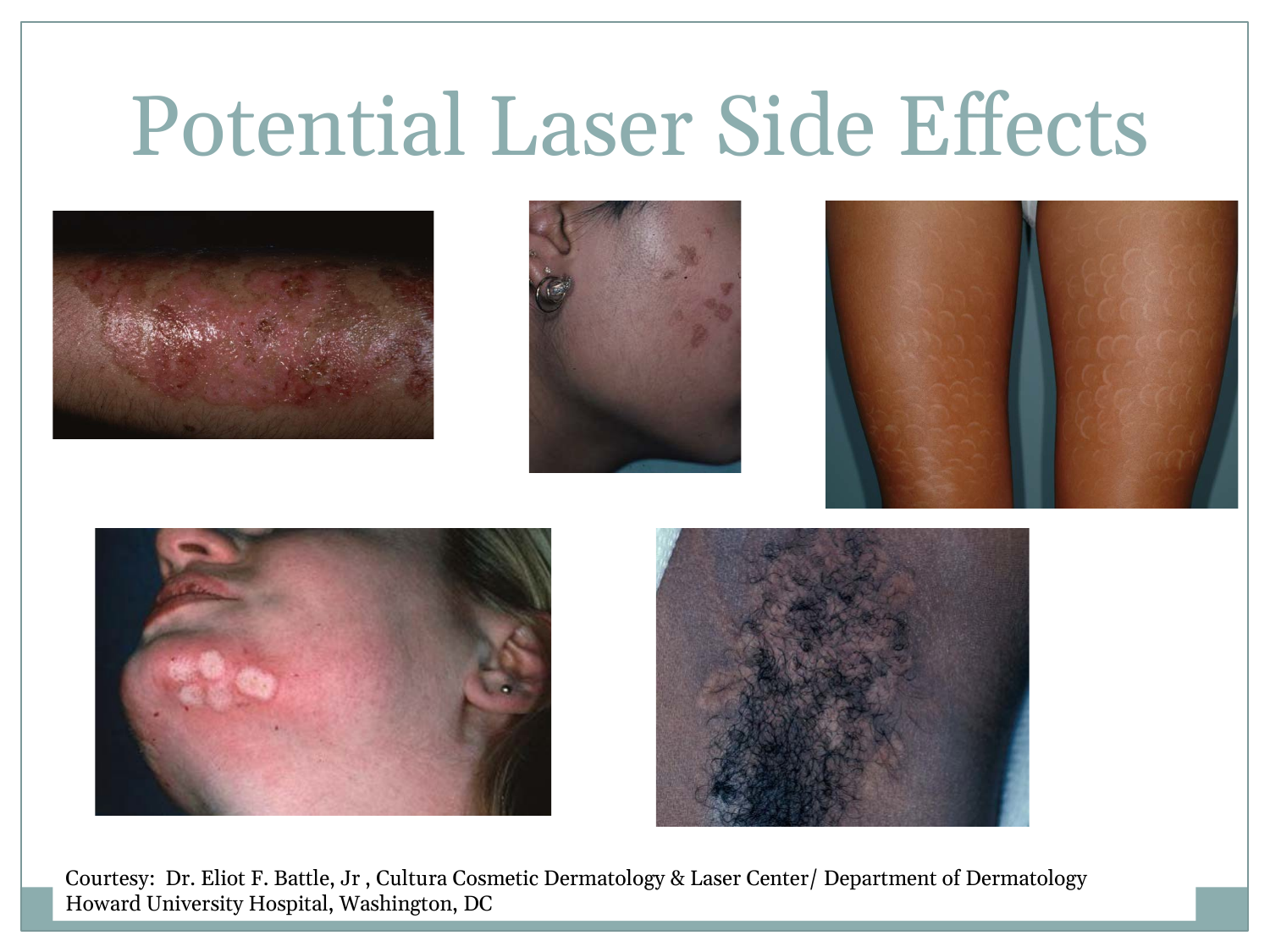

# Potential Laser Side Effects

Courtesy:  Dr. Eliot F. Battle, Jr , Cultura Cosmetic Dermatology & Laser Center/ Department of Dermatology Howard University Hospital, Washington, DC